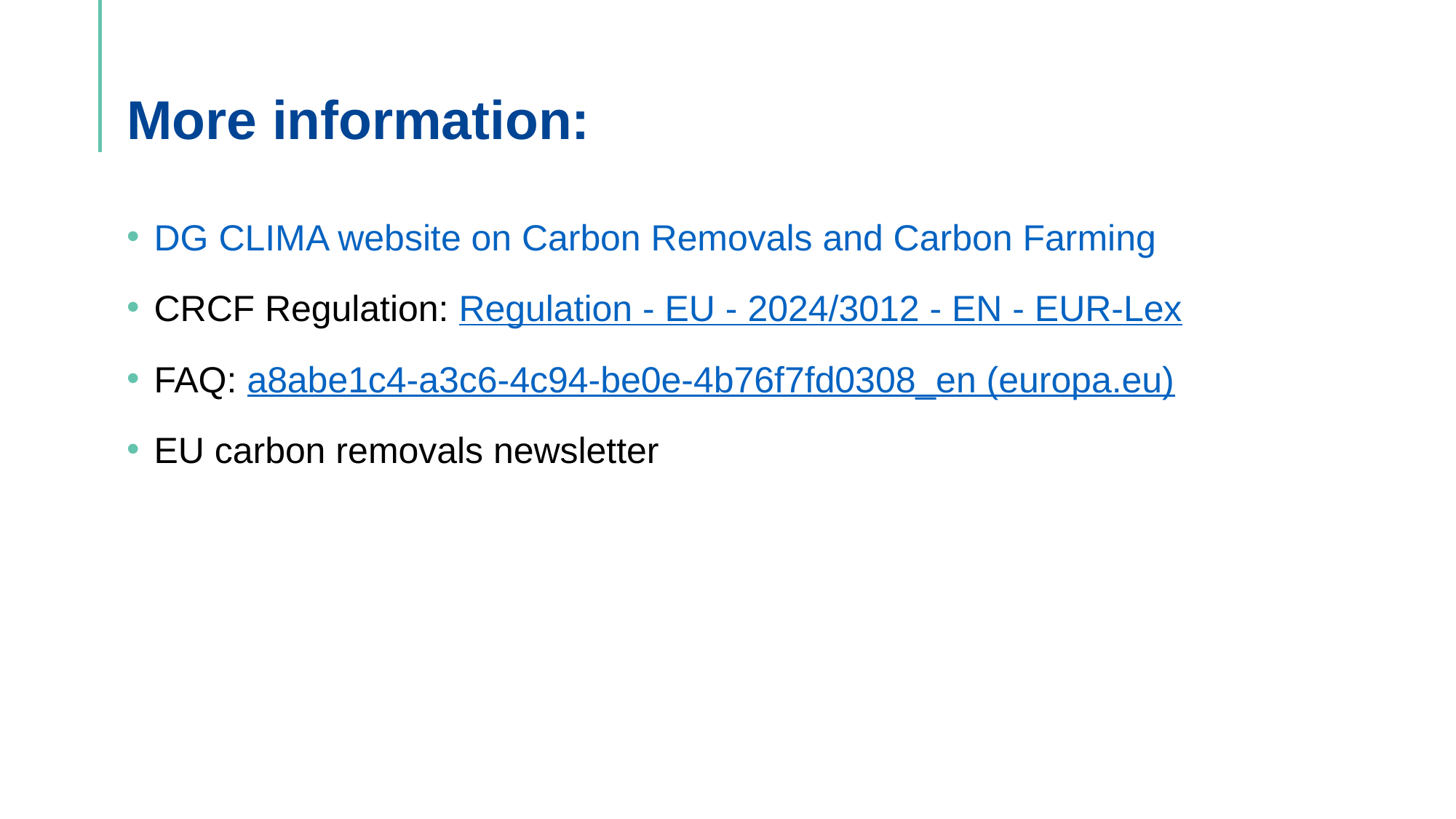

# More information:
DG CLIMA website on Carbon Removals and Carbon Farming
CRCF Regulation: Regulation - EU - 2024/3012 - EN - EUR-Lex
FAQ: a8abe1c4-a3c6-4c94-be0e-4b76f7fd0308_en (europa.eu)
EU carbon removals newsletter